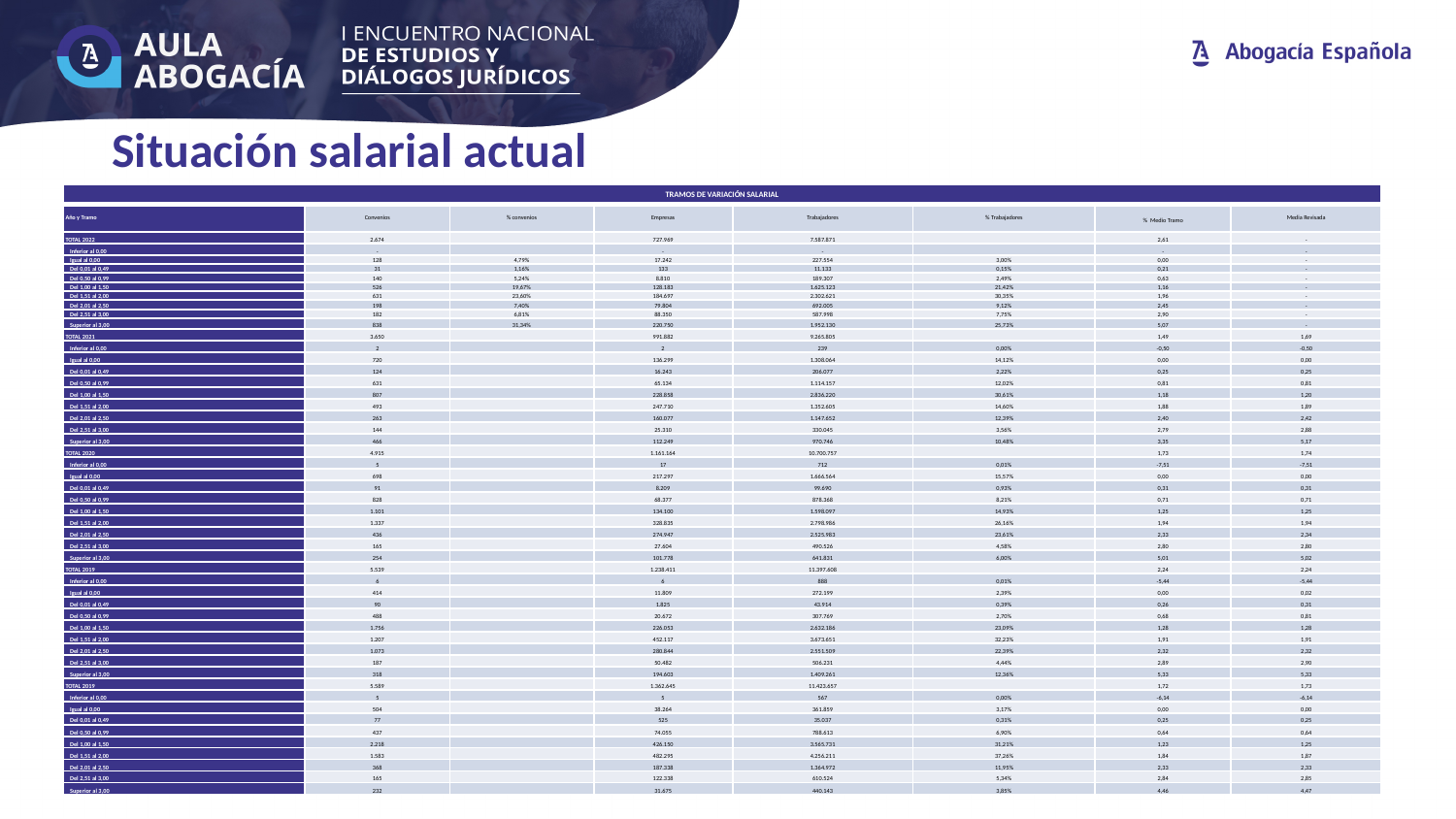

Situación salarial actual
| TRAMOS DE VARIACIÓN SALARIAL |  |  |  |  |  |  |  |
| --- | --- | --- | --- | --- | --- | --- | --- |
| Año y Tramo | Convenios | % convenios | Empresas | Trabajadores | % Trabajadores | % Medio Tramo | Media Revisada |
| TOTAL 2022 | 2.674 |  | 727.969 | 7.587.871 |  | 2,61 | - |
| Inferior al 0,00 | - |  | - | - |  | - | - |
| Igual al 0,00 | 128 | 4,79% | 17.242 | 227.554 | 3,00% | 0,00 | - |
| Del 0,01 al 0,49 | 31 | 1,16% | 133 | 11.133 | 0,15% | 0,21 | - |
| Del 0,50 al 0,99 | 140 | 5,24% | 8.810 | 189.307 | 2,49% | 0,63 | - |
| Del 1,00 al 1,50 | 526 | 19,67% | 128.183 | 1.625.123 | 21,42% | 1,16 | - |
| Del 1,51 al 2,00 | 631 | 23,60% | 184.697 | 2.302.621 | 30,35% | 1,96 | - |
| Del 2,01 al 2,50 | 198 | 7,40% | 79.804 | 692.005 | 9,12% | 2,45 | - |
| Del 2,51 al 3,00 | 182 | 6,81% | 88.350 | 587.998 | 7,75% | 2,90 | - |
| Superior al 3,00 | 838 | 31,34% | 220.750 | 1.952.130 | 25,73% | 5,07 | - |
| TOTAL 2021 | 3.650 |  | 991.882 | 9.265.805 |  | 1,49 | 1,69 |
| Inferior al 0,00 | 2 |  | 2 | 239 | 0,00% | -0,50 | -0,50 |
| Igual al 0,00 | 720 |  | 136.299 | 1.308.064 | 14,12% | 0,00 | 0,00 |
| Del 0,01 al 0,49 | 124 |  | 16.243 | 206.077 | 2,22% | 0,25 | 0,25 |
| Del 0,50 al 0,99 | 631 |  | 65.134 | 1.114.157 | 12,02% | 0,81 | 0,81 |
| Del 1,00 al 1,50 | 807 |  | 228.858 | 2.836.220 | 30,61% | 1,18 | 1,20 |
| Del 1,51 al 2,00 | 493 |  | 247.710 | 1.352.605 | 14,60% | 1,88 | 1,89 |
| Del 2,01 al 2,50 | 263 |  | 160.077 | 1.147.652 | 12,39% | 2,40 | 2,42 |
| Del 2,51 al 3,00 | 144 |  | 25.310 | 330.045 | 3,56% | 2,79 | 2,88 |
| Superior al 3,00 | 466 |  | 112.249 | 970.746 | 10,48% | 3,35 | 5,17 |
| TOTAL 2020 | 4.915 |  | 1.161.164 | 10.700.757 |  | 1,73 | 1,74 |
| Inferior al 0,00 | 5 |  | 17 | 712 | 0,01% | -7,51 | -7,51 |
| Igual al 0,00 | 698 |  | 217.297 | 1.666.564 | 15,57% | 0,00 | 0,00 |
| Del 0,01 al 0,49 | 91 |  | 8.209 | 99.690 | 0,93% | 0,31 | 0,31 |
| Del 0,50 al 0,99 | 828 |  | 68.377 | 878.368 | 8,21% | 0,71 | 0,71 |
| Del 1,00 al 1,50 | 1.101 |  | 134.100 | 1.598.097 | 14,93% | 1,25 | 1,25 |
| Del 1,51 al 2,00 | 1.337 |  | 328.835 | 2.798.986 | 26,16% | 1,94 | 1,94 |
| Del 2,01 al 2,50 | 436 |  | 274.947 | 2.525.983 | 23,61% | 2,33 | 2,34 |
| Del 2,51 al 3,00 | 165 |  | 27.604 | 490.526 | 4,58% | 2,80 | 2,80 |
| Superior al 3,00 | 254 |  | 101.778 | 641.831 | 6,00% | 5,01 | 5,02 |
| TOTAL 2019 | 5.539 |  | 1.238.411 | 11.397.608 |  | 2,24 | 2,24 |
| Inferior al 0,00 | 6 |  | 6 | 888 | 0,01% | -5,44 | -5,44 |
| Igual al 0,00 | 414 |  | 11.809 | 272.199 | 2,39% | 0,00 | 0,02 |
| Del 0,01 al 0,49 | 90 |  | 1.825 | 43.914 | 0,39% | 0,26 | 0,31 |
| Del 0,50 al 0,99 | 488 |  | 20.672 | 307.769 | 2,70% | 0,68 | 0,81 |
| Del 1,00 al 1,50 | 1.756 |  | 226.053 | 2.632.186 | 23,09% | 1,28 | 1,28 |
| Del 1,51 al 2,00 | 1.207 |  | 452.117 | 3.673.651 | 32,23% | 1,91 | 1,91 |
| Del 2,01 al 2,50 | 1.073 |  | 280.844 | 2.551.509 | 22,39% | 2,32 | 2,32 |
| Del 2,51 al 3,00 | 187 |  | 50.482 | 506.231 | 4,44% | 2,89 | 2,90 |
| Superior al 3,00 | 318 |  | 194.603 | 1.409.261 | 12,36% | 5,33 | 5,33 |
| TOTAL 2019 | 5.589 |  | 1.362.645 | 11.423.657 |  | 1,72 | 1,73 |
| Inferior al 0,00 | 5 |  | 5 | 567 | 0,00% | -6,14 | -6,14 |
| Igual al 0,00 | 504 |  | 38.264 | 361.859 | 3,17% | 0,00 | 0,00 |
| Del 0,01 al 0,49 | 77 |  | 525 | 35.037 | 0,31% | 0,25 | 0,25 |
| Del 0,50 al 0,99 | 437 |  | 74.055 | 788.613 | 6,90% | 0,64 | 0,64 |
| Del 1,00 al 1,50 | 2.218 |  | 426.150 | 3.565.731 | 31,21% | 1,23 | 1,25 |
| Del 1,51 al 2,00 | 1.583 |  | 482.295 | 4.256.211 | 37,26% | 1,84 | 1,87 |
| Del 2,01 al 2,50 | 368 |  | 187.338 | 1.364.972 | 11,95% | 2,33 | 2,33 |
| Del 2,51 al 3,00 | 165 |  | 122.338 | 610.524 | 5,34% | 2,84 | 2,85 |
| Superior al 3,00 | 232 |  | 31.675 | 440.143 | 3,85% | 4,46 | 4,47 |